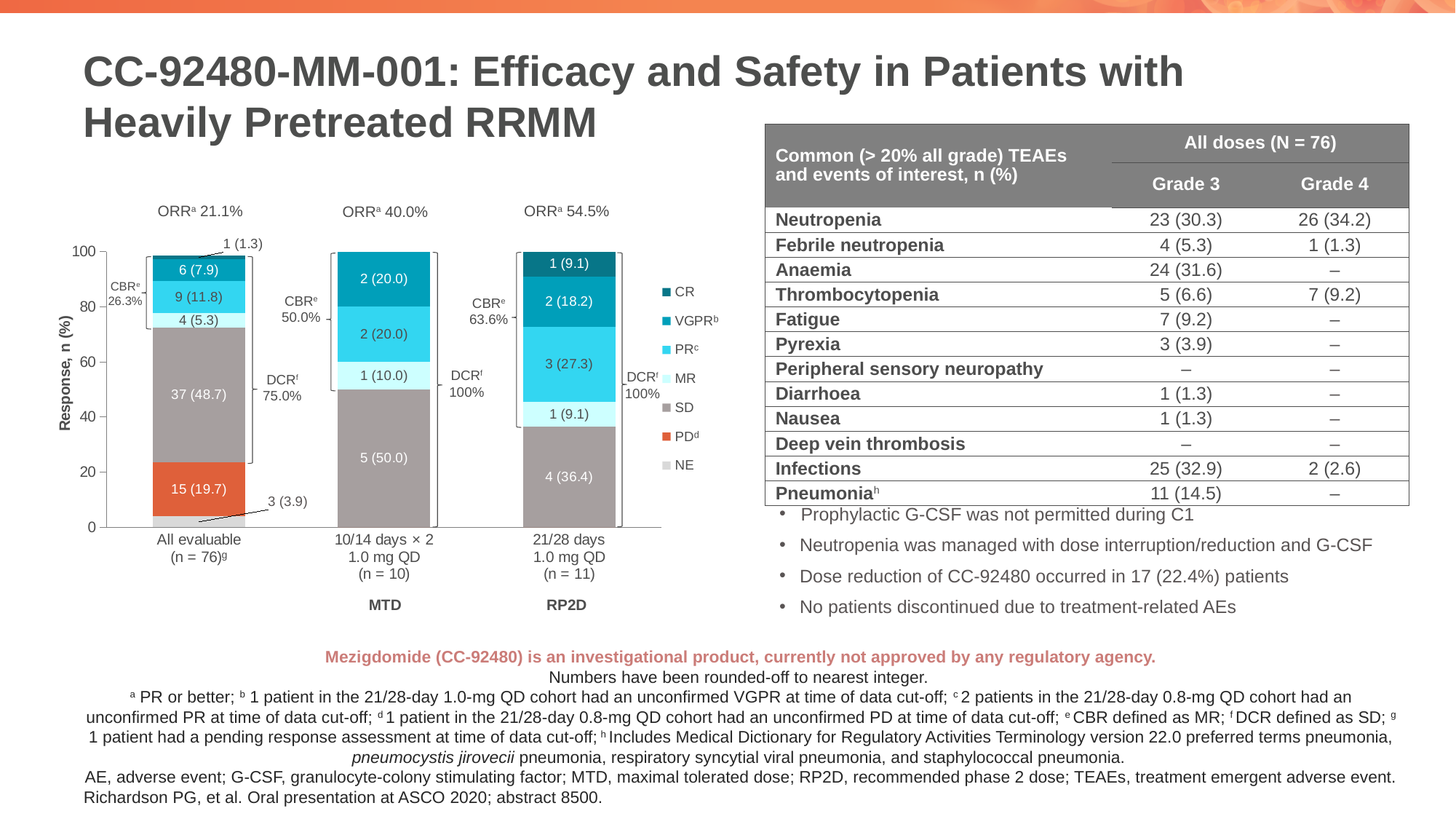

# CC-92480-MM-001: Efficacy and Safety in Patients with Heavily Pretreated RRMM
| Common (> 20% all grade) TEAEs and events of interest, n (%) | All doses (N = 76) |  |
| --- | --- | --- |
|  | Grade 3 | Grade 4 |
| Neutropenia | 23 (30.3) | 26 (34.2) |
| Febrile neutropenia | 4 (5.3) | 1 (1.3) |
| Anaemia | 24 (31.6) | – |
| Thrombocytopenia | 5 (6.6) | 7 (9.2) |
| Fatigue | 7 (9.2) | – |
| Pyrexia | 3 (3.9) | – |
| Peripheral sensory neuropathy | – | – |
| Diarrhoea | 1 (1.3) | – |
| Nausea | 1 (1.3) | – |
| Deep vein thrombosis | – | – |
| Infections | 25 (32.9) | 2 (2.6) |
| Pneumoniah | 11 (14.5) | – |
ORRa 21.1%
ORRa 54.5%
ORRa 40.0%

### Chart

| Category | NE | PDᵈ | SD | MR | PRᶜ | VGPRᵇ | CR |
|---|---|---|---|---|---|---|---|
| All evaluable
(n = 76)ᵍ | 3.9 | 19.7 | 48.7 | 5.3 | 11.8 | 7.9 | 1.3 |
| 10/14 days × 2
1.0 mg QD
(n = 10) | 0.0 | 0.0 | 50.0 | 10.0 | 20.0 | 20.0 | 0.0 |
| 21/28 days
1.0 mg QD
(n = 11) | 0.0 | 0.0 | 36.4 | 9.1 | 27.3 | 18.2 | 9.1 |

CBRe
26.3%
CBRe
50.0%
CBRe
63.6%
DCRf
100%
DCRf
100%
DCRf
75.0%
RP2D
MTD
Prophylactic G-CSF was not permitted during C1
Neutropenia was managed with dose interruption/reduction and G-CSF
Dose reduction of CC-92480 occurred in 17 (22.4%) patients
No patients discontinued due to treatment-related AEs
Mezigdomide (CC-92480) is an investigational product, currently not approved by any regulatory agency.
Numbers have been rounded-off to nearest integer.
a PR or better; b 1 patient in the 21/28-day 1.0-mg QD cohort had an unconfirmed VGPR at time of data cut-off; c 2 patients in the 21/28-day 0.8-mg QD cohort had an unconfirmed PR at time of data cut-off; d 1 patient in the 21/28-day 0.8-mg QD cohort had an unconfirmed PD at time of data cut-off; e CBR defined as MR; f DCR defined as SD; g 1 patient had a pending response assessment at time of data cut-off; h Includes Medical Dictionary for Regulatory Activities Terminology version 22.0 preferred terms pneumonia, pneumocystis jirovecii pneumonia, respiratory syncytial viral pneumonia, and staphylococcal pneumonia.
AE, adverse event; G-CSF, granulocyte-colony stimulating factor; MTD, maximal tolerated dose; RP2D, recommended phase 2 dose; TEAEs, treatment emergent adverse event.
Richardson PG, et al. Oral presentation at ASCO 2020; abstract 8500.